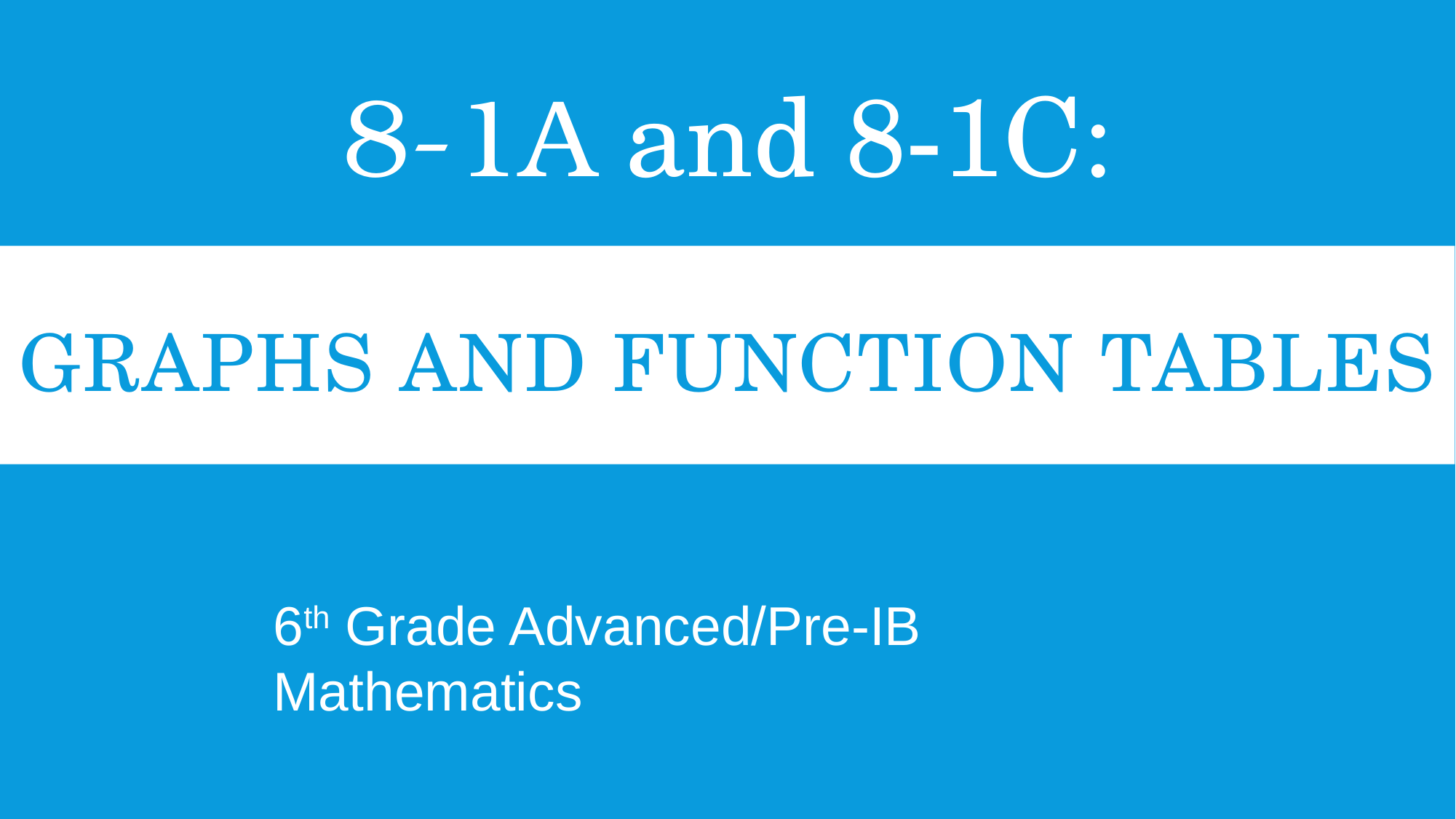

8-1A and 8-1C:
# Graphs and Function Tables

6th Grade Advanced/Pre-IB Mathematics